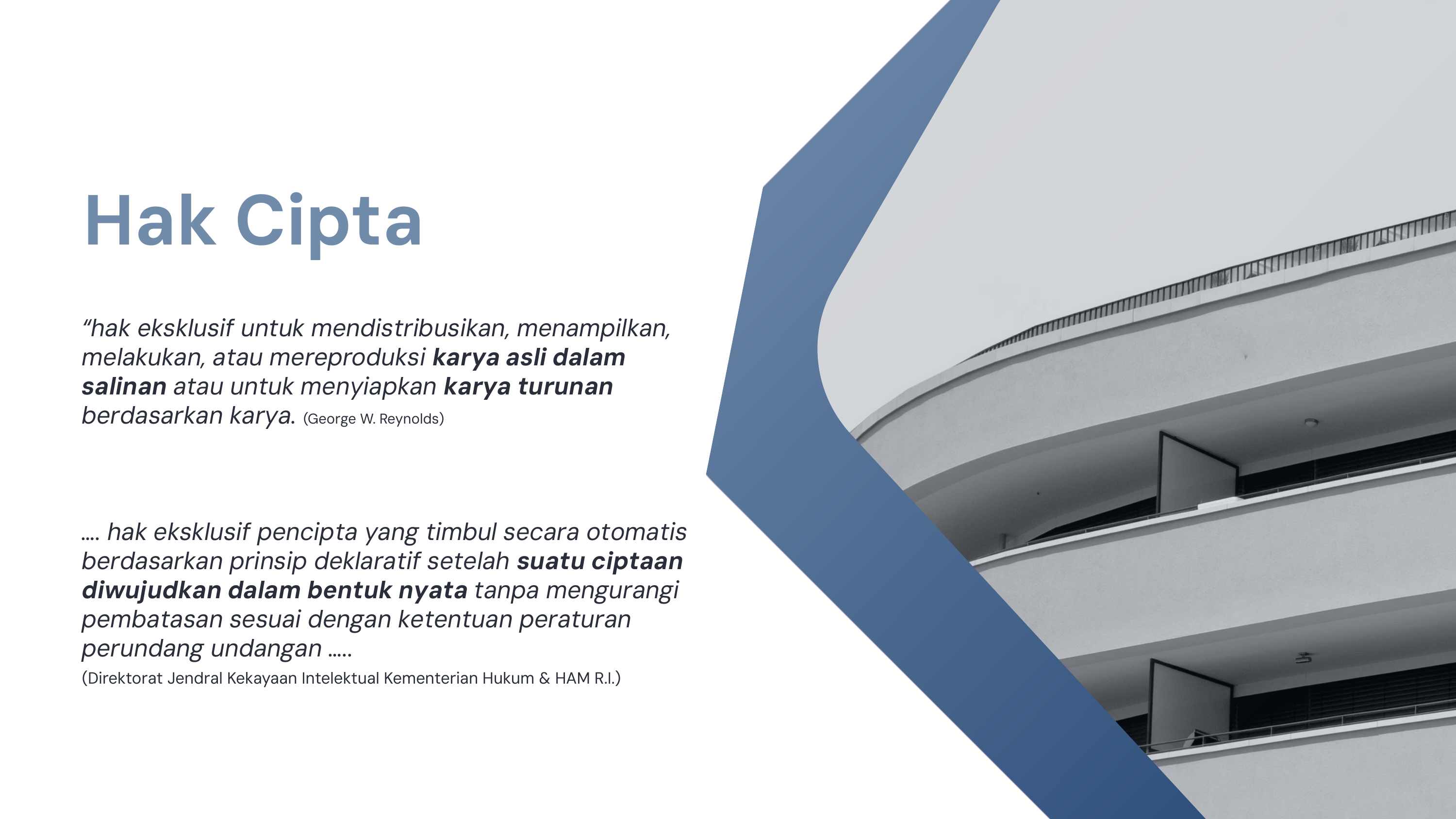

Hak Cipta
“hak eksklusif untuk mendistribusikan, menampilkan, melakukan, atau mereproduksi karya asli dalam salinan atau untuk menyiapkan karya turunan
berdasarkan karya. (George W. Reynolds)

…. hak eksklusif pencipta yang timbul secara otomatis berdasarkan prinsip deklaratif setelah suatu ciptaan diwujudkan dalam bentuk nyata tanpa mengurangi pembatasan sesuai dengan ketentuan peraturan perundang undangan …..

(Direktorat Jendral Kekayaan Intelektual Kementerian Hukum & HAM R.I.)